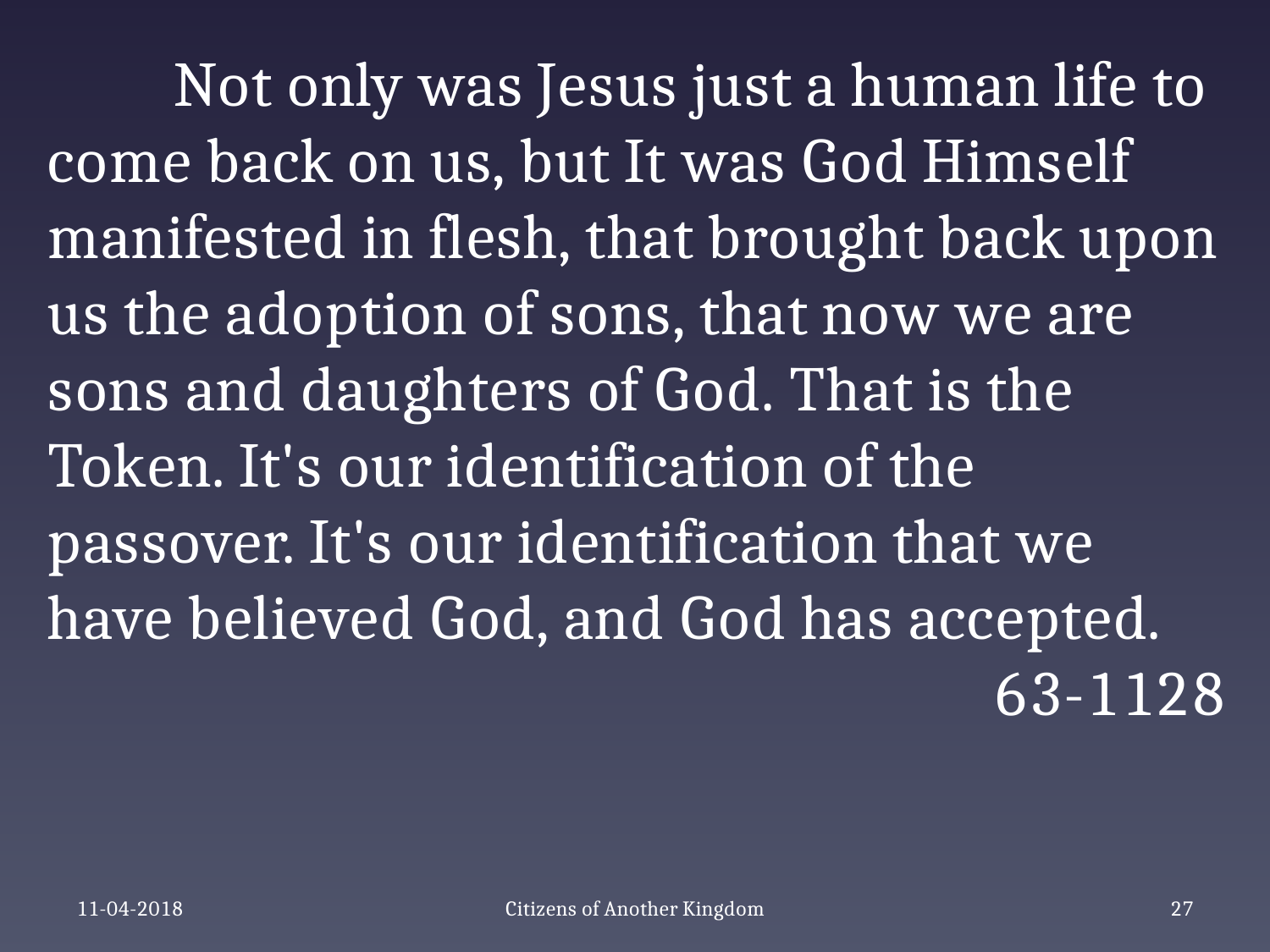

Not only was Jesus just a human life to come back on us, but It was God Himself manifested in flesh, that brought back upon us the adoption of sons, that now we are sons and daughters of God. That is the Token. It's our identification of the passover. It's our identification that we have believed God, and God has accepted.
63-1128
11-04-2018
Citizens of Another Kingdom
27